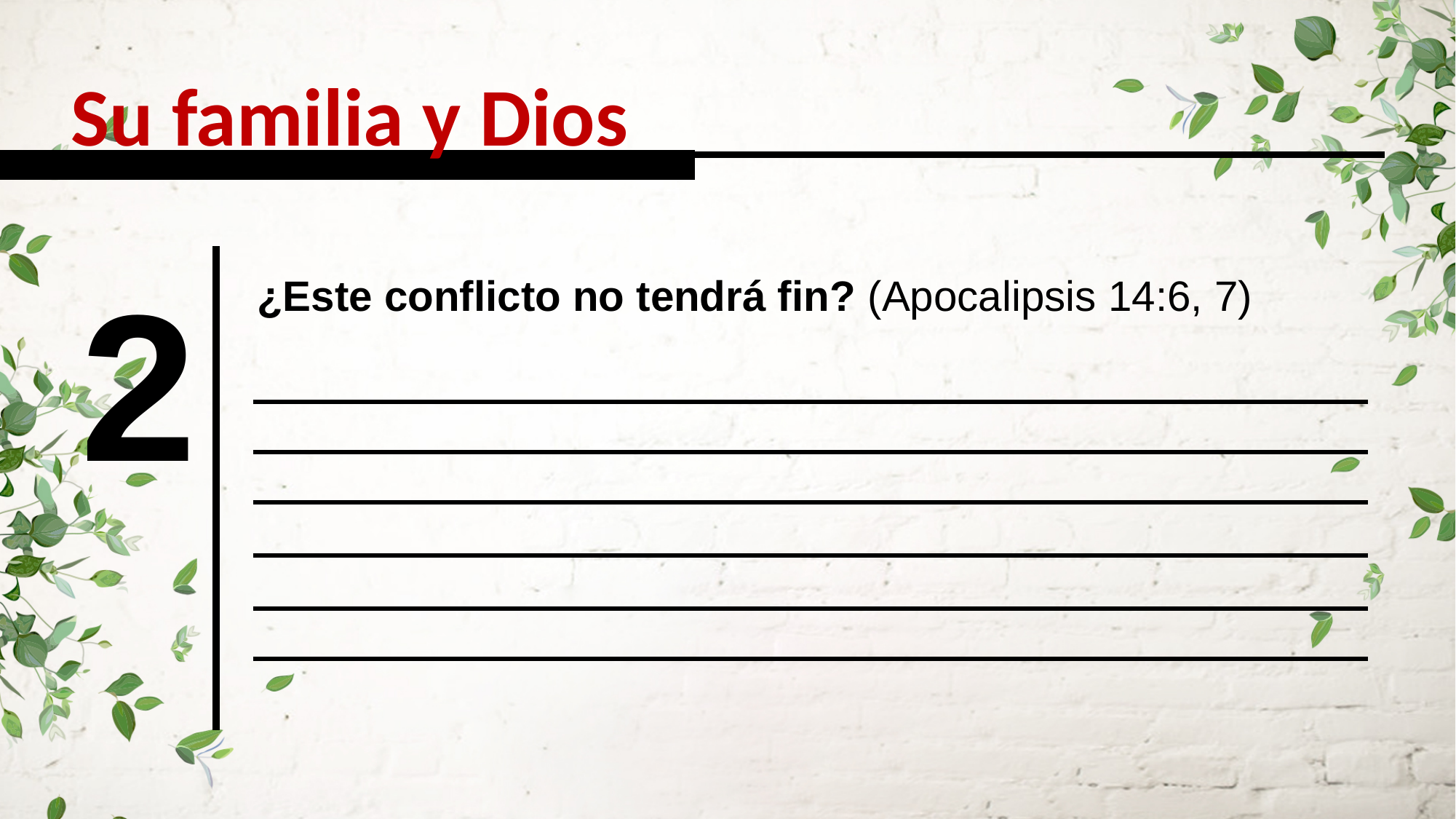

Su familia y Dios

2
¿Este conflicto no tendrá fin? (Apocalipsis 14:6, 7)